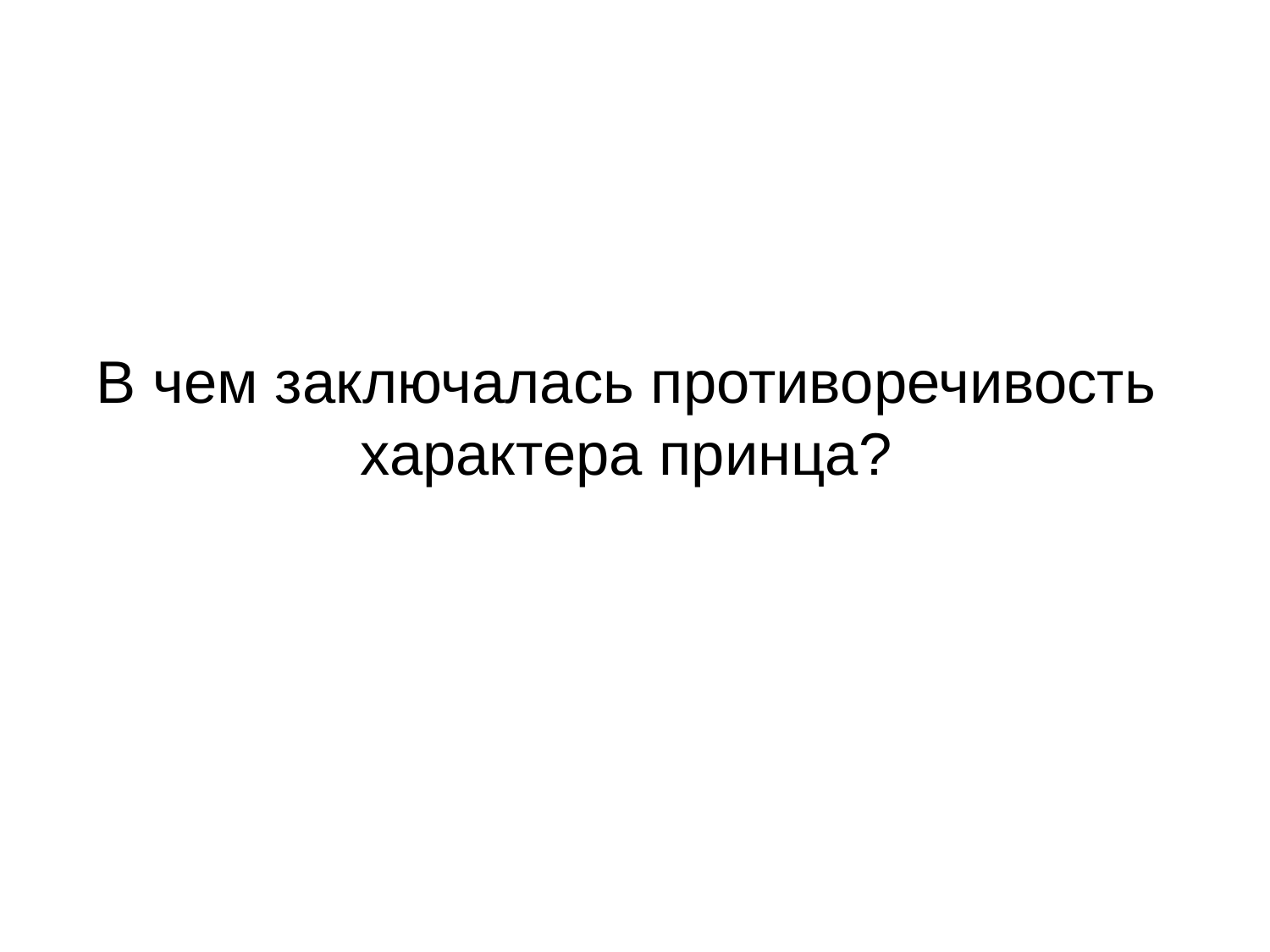

# В чем заключалась противоречивость характера принца?